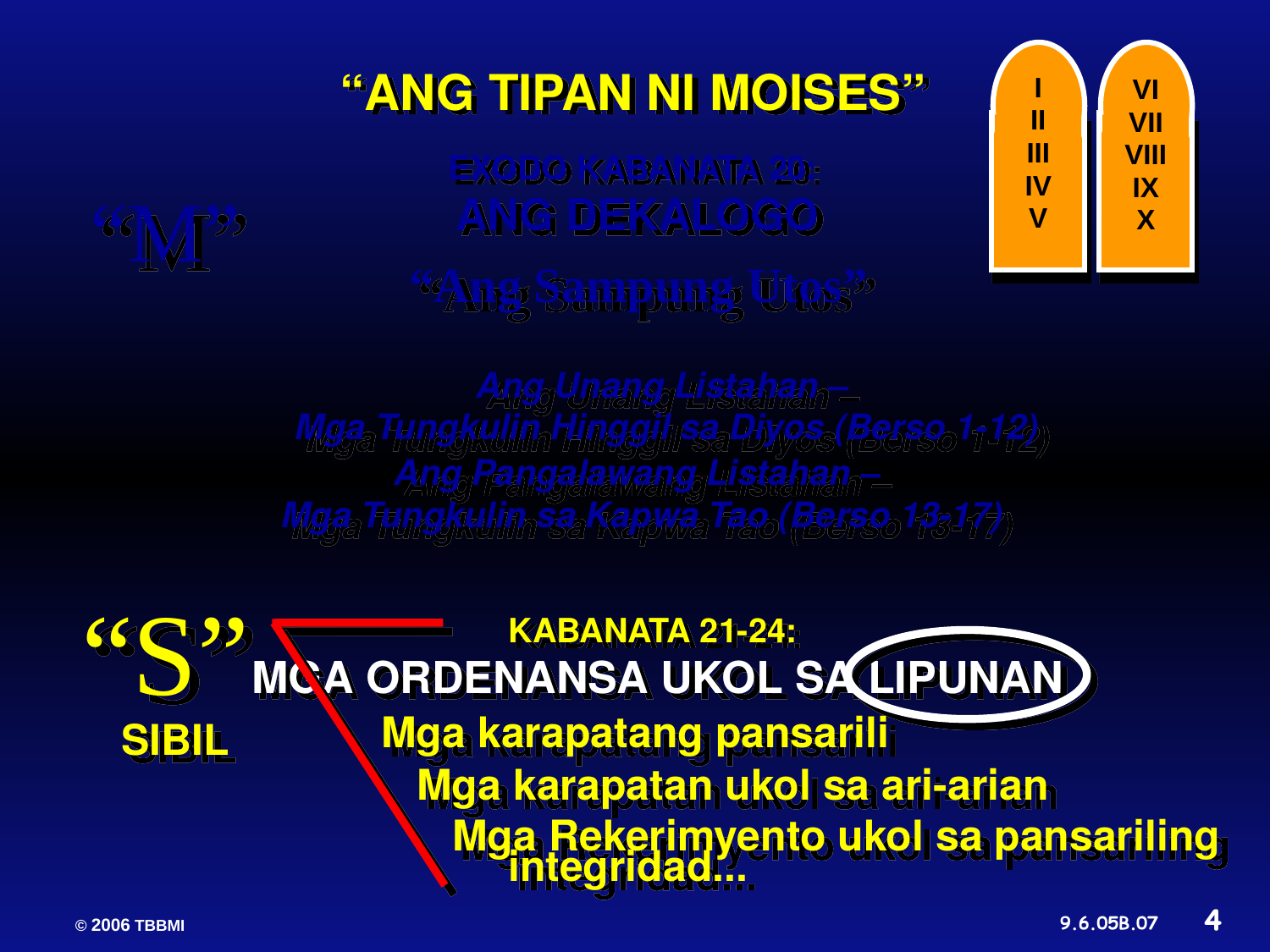

I
II
III
IV
V
VI
VII
VIII
IX
X

“ANG TIPAN NI MOISES”

EXODO KABANATA 20:
ANG DEKALOGO

“M”

“Ang Sampung Utos”

Ang Unang Listahan –
Mga Tungkulin Hinggil sa Diyos (Berso 1-12)
Ang Pangalawang Listahan –
Mga Tungkulin sa Kapwa Tao (Berso 13-17)

“S”
KABANATA 21-24:
MGA ORDENANSA UKOL SA LIPUNAN

SIBIL
Mga karapatang pansarili
   Mga karapatan ukol sa ari-arian
      Mga Rekerimyento ukol sa pansariling       	integridad...

4

07